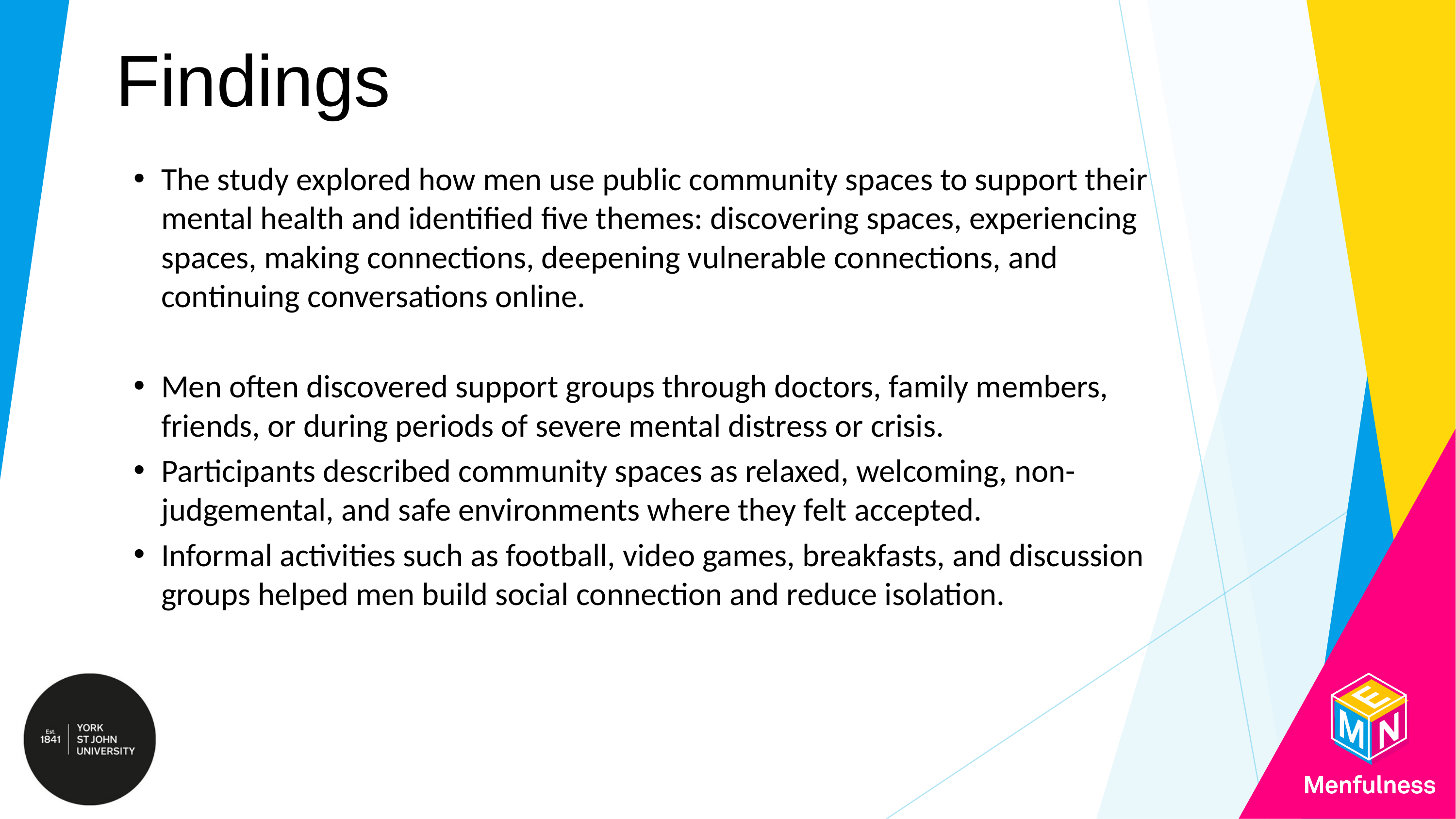

Findings

The study explored how men use public community spaces to support their mental health and identified five themes: discovering spaces, experiencing spaces, making connections, deepening vulnerable connections, and continuing conversations online.

Men often discovered support groups through doctors, family members, friends, or during periods of severe mental distress or crisis.
Participants described community spaces as relaxed, welcoming, non-judgemental, and safe environments where they felt accepted.
Informal activities such as football, video games, breakfasts, and discussion groups helped men build social connection and reduce isolation.